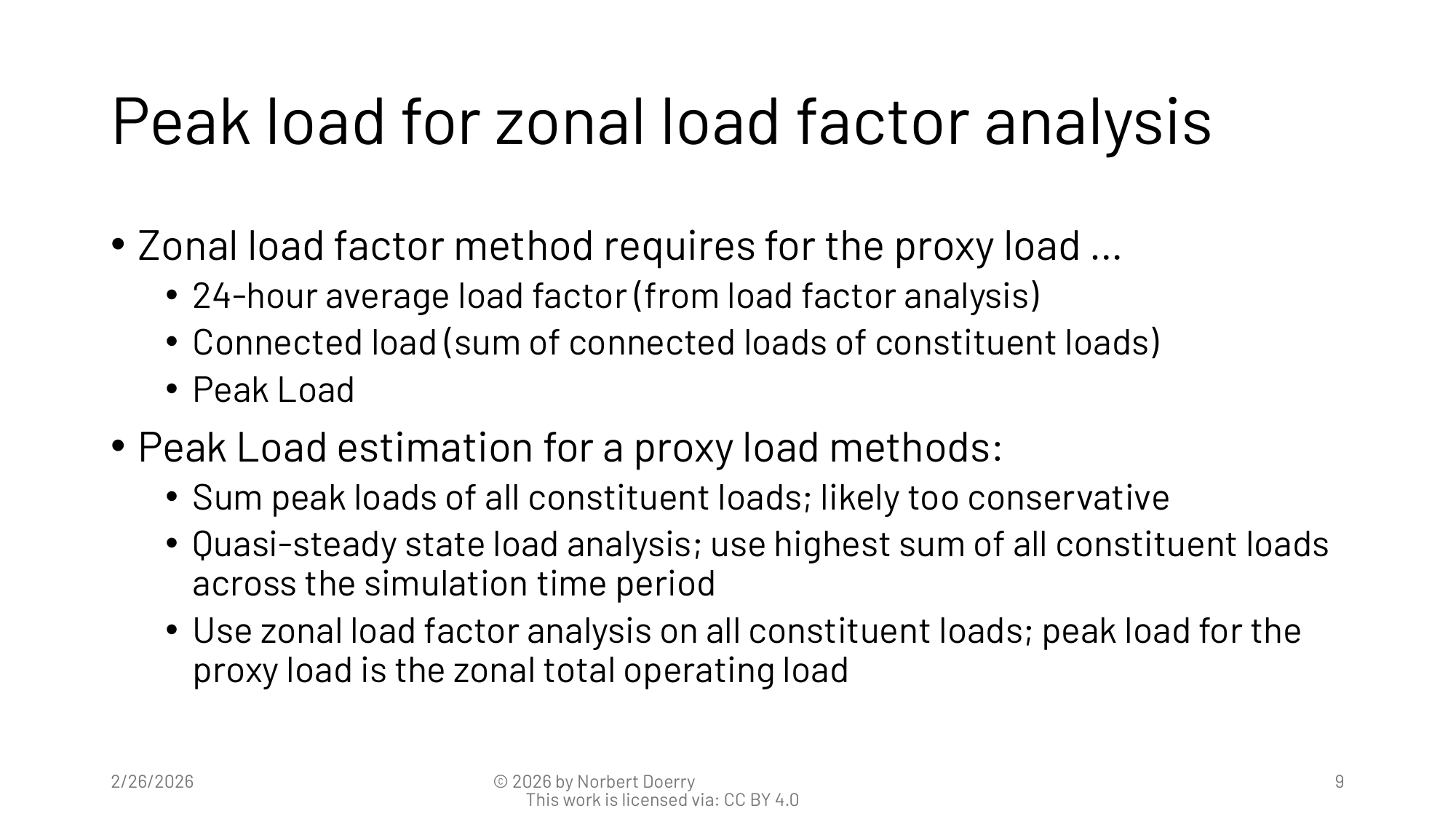

# Peak load for zonal load factor analysis
Zonal load factor method requires for the proxy load …
24-hour average load factor (from load factor analysis)
Connected load (sum of connected loads of constituent loads)
Peak Load
Peak Load estimation for a proxy load methods:
Sum peak loads of all constituent loads; likely too conservative
Quasi-steady state load analysis; use highest sum of all constituent loads across the simulation time period
Use zonal load factor analysis on all constituent loads; peak load for the proxy load is the zonal total operating load

2/26/2026
© 2026 by Norbert Doerry                                                                                  This work is licensed via: CC BY 4.0
9